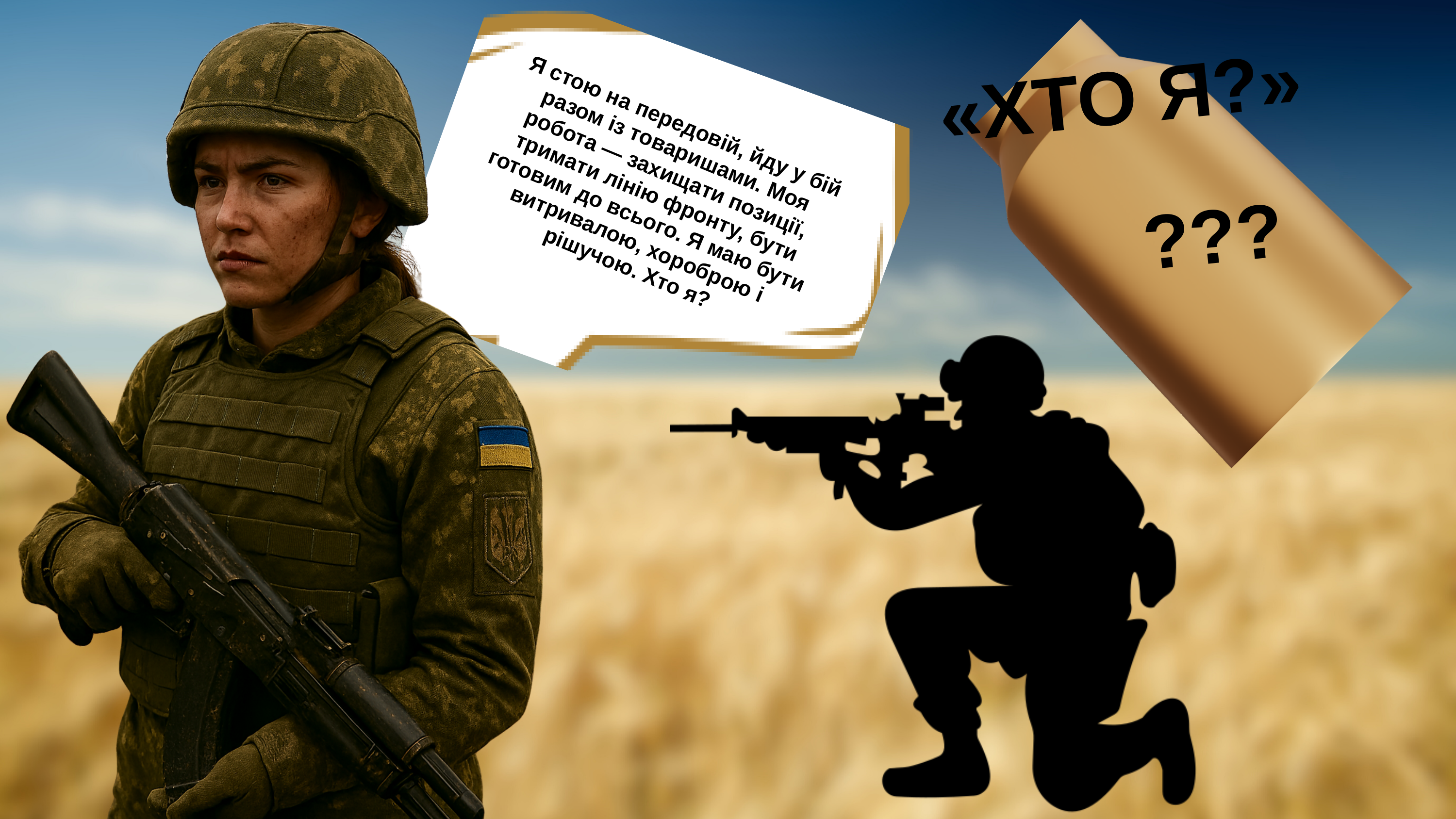

Піхота

???

Я стою на передовій, йду у бій разом із товаришами. Моя робота — захищати позиції, тримати лінію фронту, бути готовим до всього. Я маю бути витривалою, хороброю і рішучою. Хто я?
«ХТО Я?»